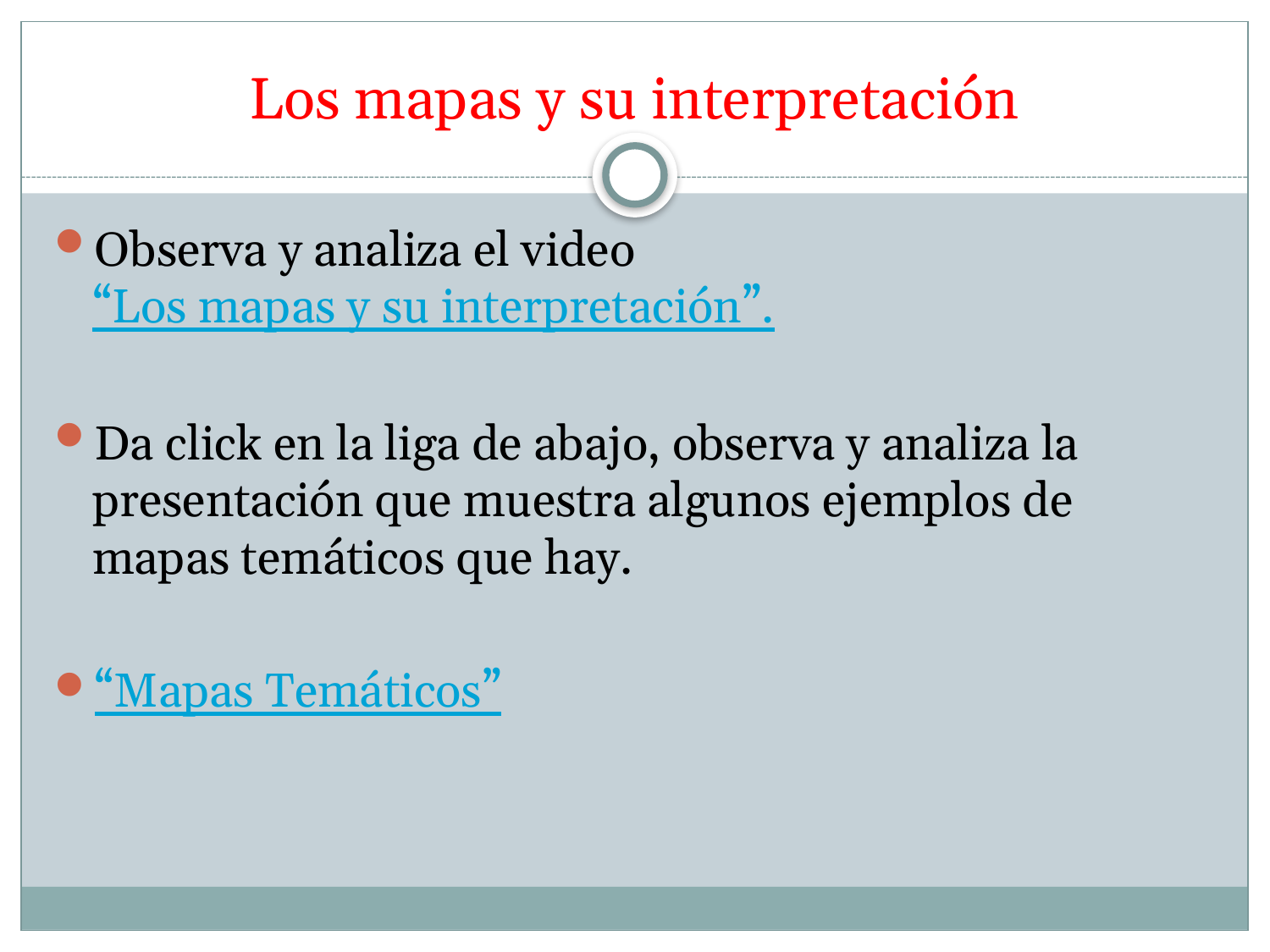

# Los mapas y su interpretación
Observa y analiza el video “Los mapas y su interpretación”.

Da click en la liga de abajo, observa y analiza la presentación que muestra algunos ejemplos de mapas temáticos que hay.

“Mapas Temáticos”